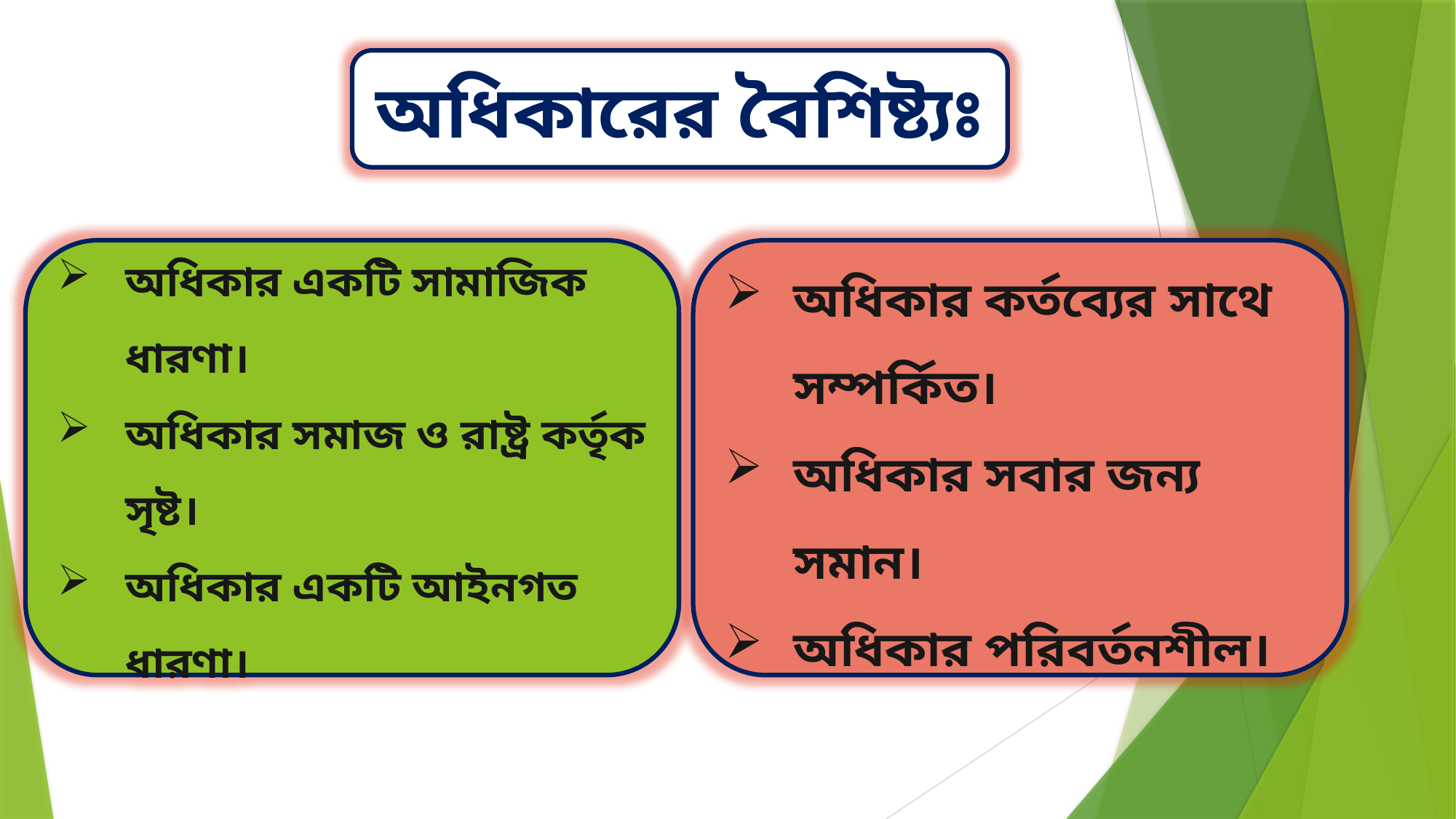

অধিকারের বৈশিষ্ট্যঃ
অধিকার একটি সামাজিক ধারণা।
অধিকার সমাজ ও রাষ্ট্র কর্তৃক সৃষ্ট।
অধিকার একটি আইনগত ধারণা।
অধিকার কর্তব্যের সাথে সম্পর্কিত।
অধিকার সবার জন্য সমান।
অধিকার পরিবর্তনশীল।